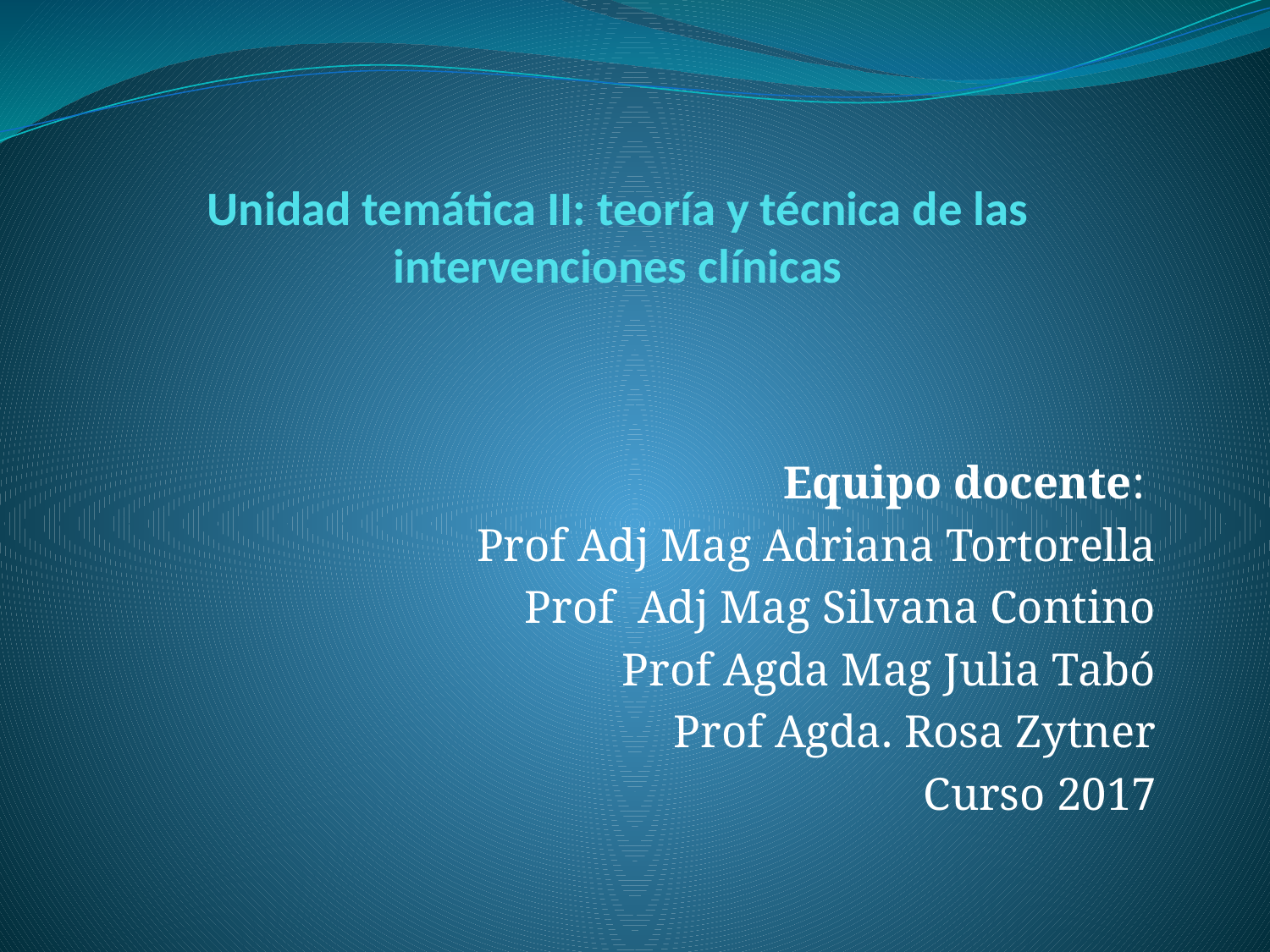

# Unidad temática II: teoría y técnica de las intervenciones clínicas
Equipo docente:
Prof Adj Mag Adriana Tortorella
Prof  Adj Mag Silvana Contino
Prof Agda Mag Julia Tabó
Prof Agda. Rosa Zytner
Curso 2017